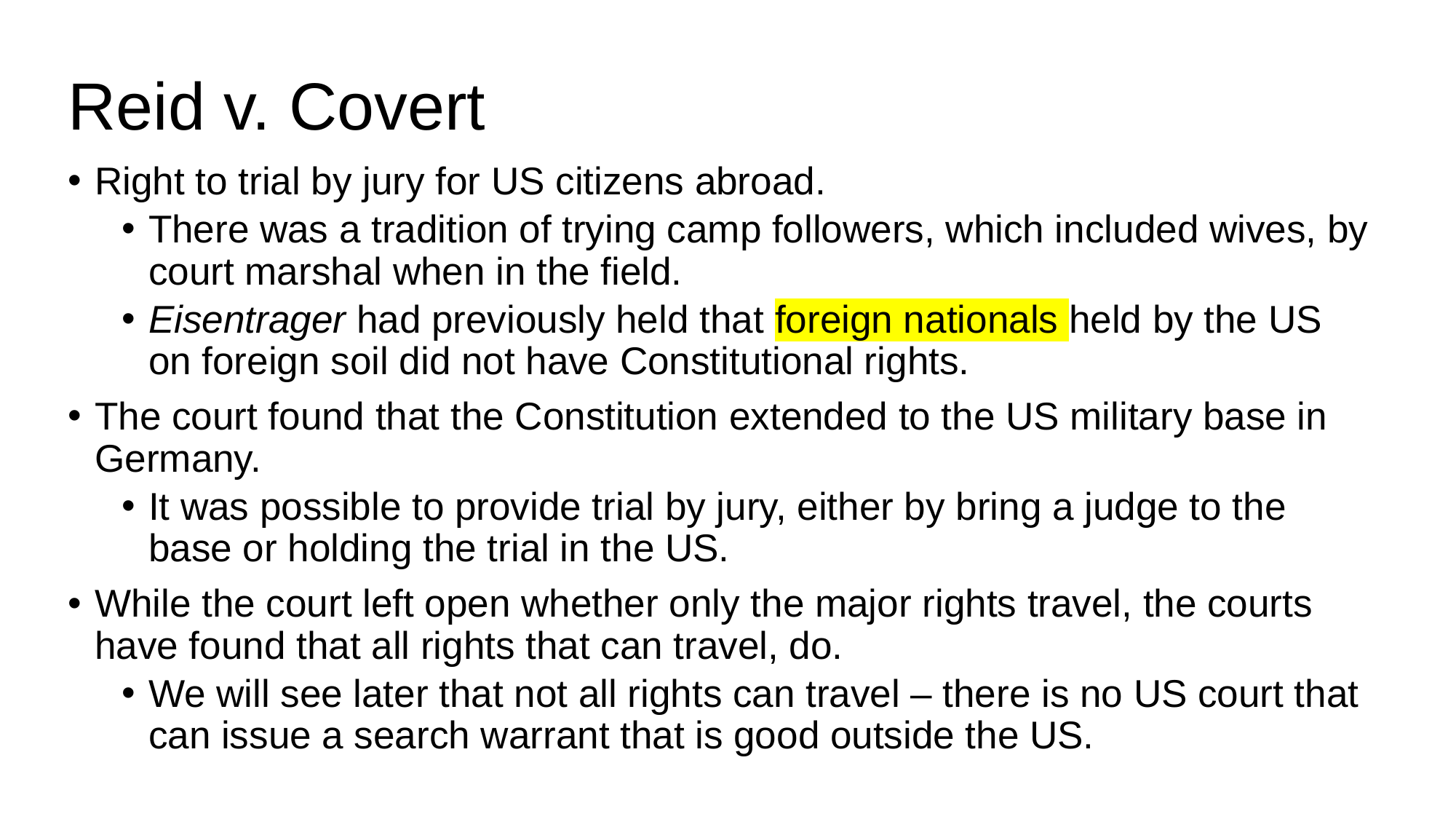

# Reid v. Covert
Right to trial by jury for US citizens abroad.
There was a tradition of trying camp followers, which included wives, by court marshal when in the field.
Eisentrager had previously held that foreign nationals held by the US on foreign soil did not have Constitutional rights.
The court found that the Constitution extended to the US military base in Germany.
It was possible to provide trial by jury, either by bring a judge to the base or holding the trial in the US.
While the court left open whether only the major rights travel, the courts have found that all rights that can travel, do.
We will see later that not all rights can travel – there is no US court that can issue a search warrant that is good outside the US.